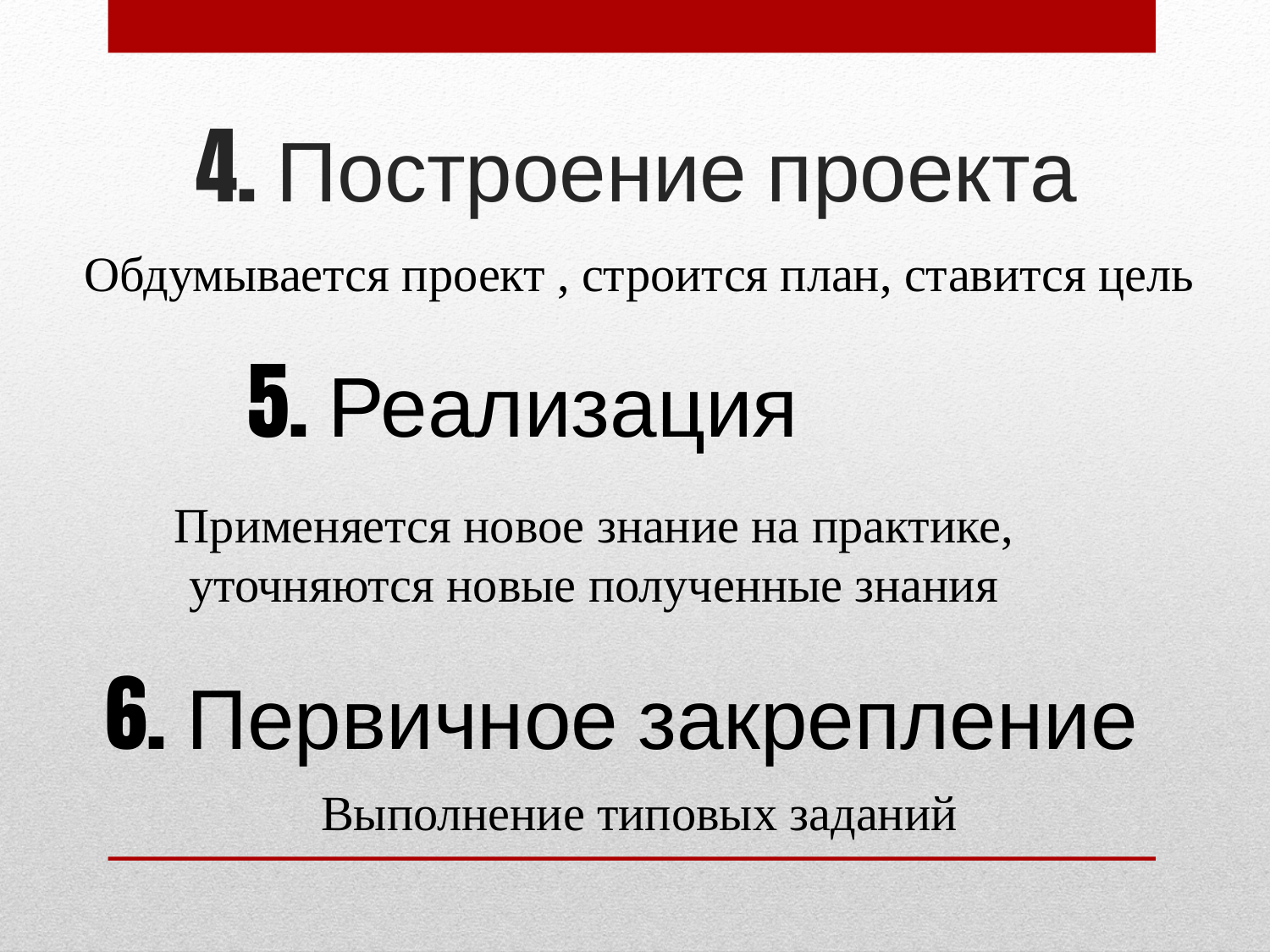

# 4. Построение проекта
Обдумывается проект , строится план, ставится цель
5. Реализация
Применяется новое знание на практике,
уточняются новые полученные знания
6. Первичное закрепление
Выполнение типовых заданий